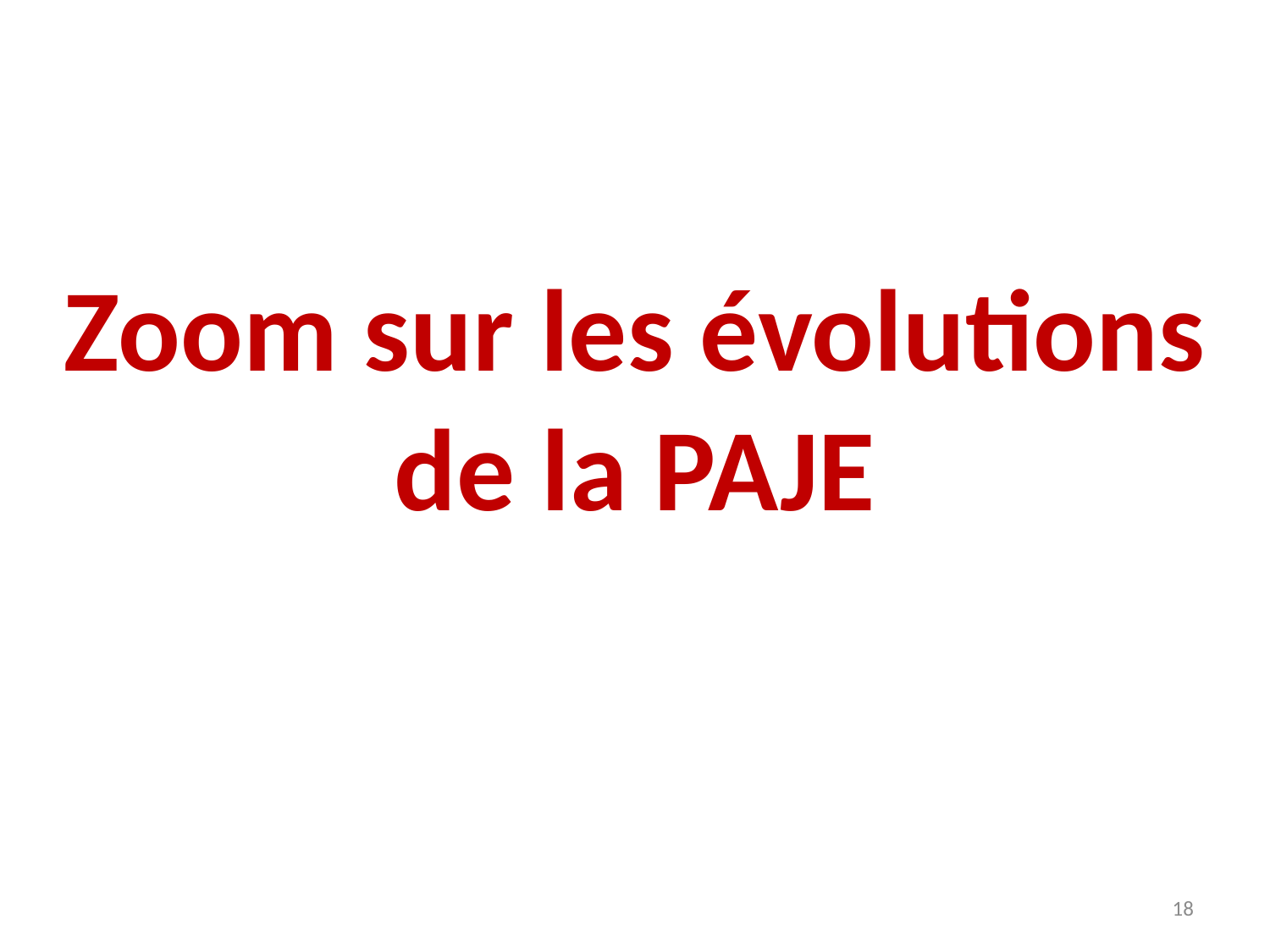

Zoom sur les évolutions de la PAJE

18